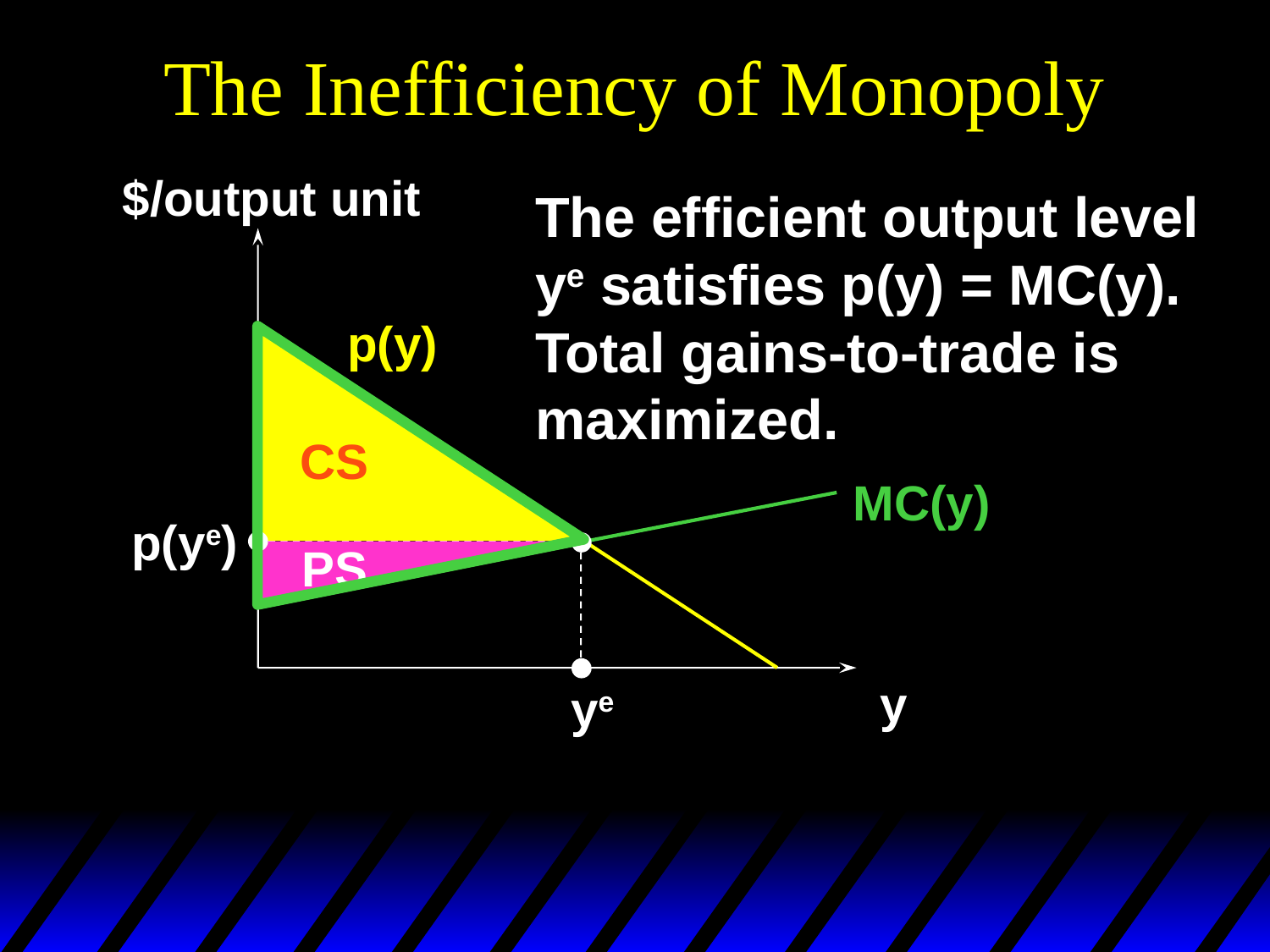

# The Inefficiency of Monopoly
$/output unit
The efficient output level
ye satisfies p(y) = MC(y).
Total gains-to-trade is
maximized.

p(y)

CS
MC(y)

p(ye)
PS

y

ye